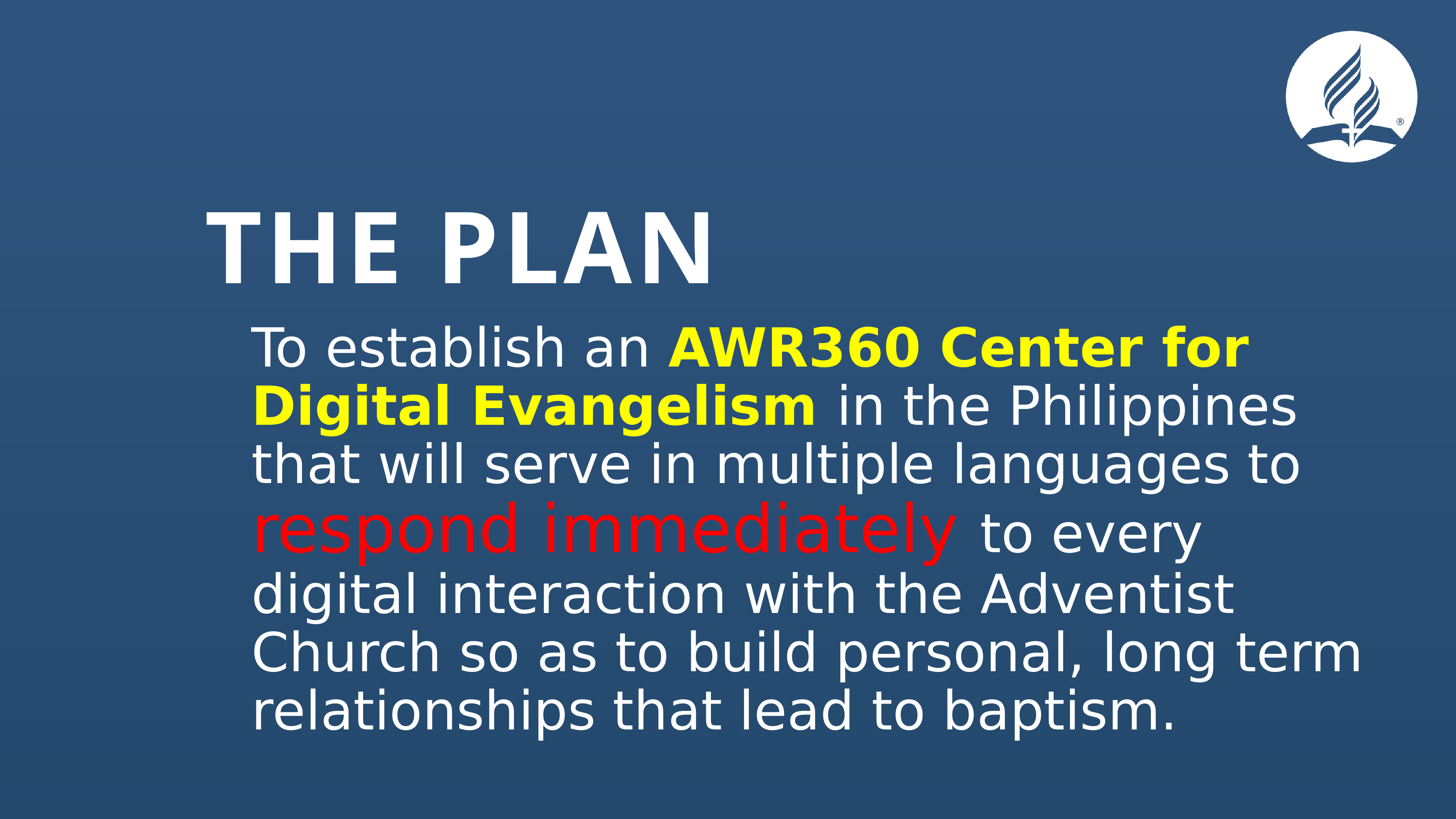

# The Plan
To establish an AWR360 Center for Digital Evangelism in the Philippines that will serve in multiple languages to respond immediately to every digital interaction with the Adventist Church so as to build personal, long term relationships that lead to baptism.